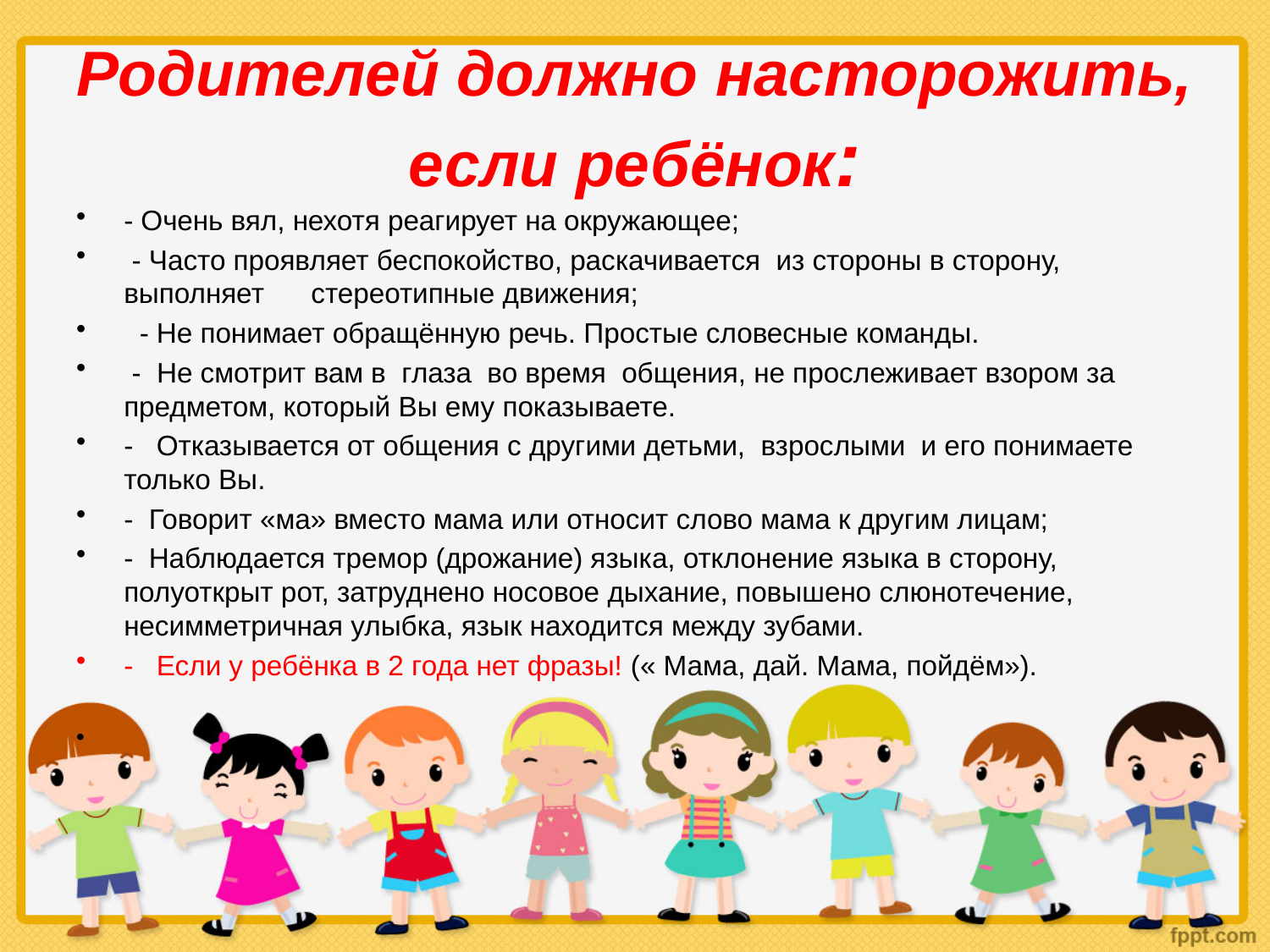

# Родителей должно насторожить, если ребёнок:
- Очень вял, нехотя реагирует на окружающее;
 - Часто проявляет беспокойство, раскачивается  из стороны в сторону, выполняет      стереотипные движения;
  - Не понимает обращённую речь. Простые словесные команды.
 -  Не смотрит вам в  глаза  во время  общения, не прослеживает взором за предметом, который Вы ему показываете.
-   Отказывается от общения с другими детьми,  взрослыми  и его понимаете только Вы.
-  Говорит «ма» вместо мама или относит слово мама к другим лицам;
-  Наблюдается тремор (дрожание) языка, отклонение языка в сторону, полуоткрыт рот, затруднено носовое дыхание, повышено слюнотечение, несимметричная улыбка, язык находится между зубами.
-   Если у ребёнка в 2 года нет фразы! (« Мама, дай. Мама, пойдём»).